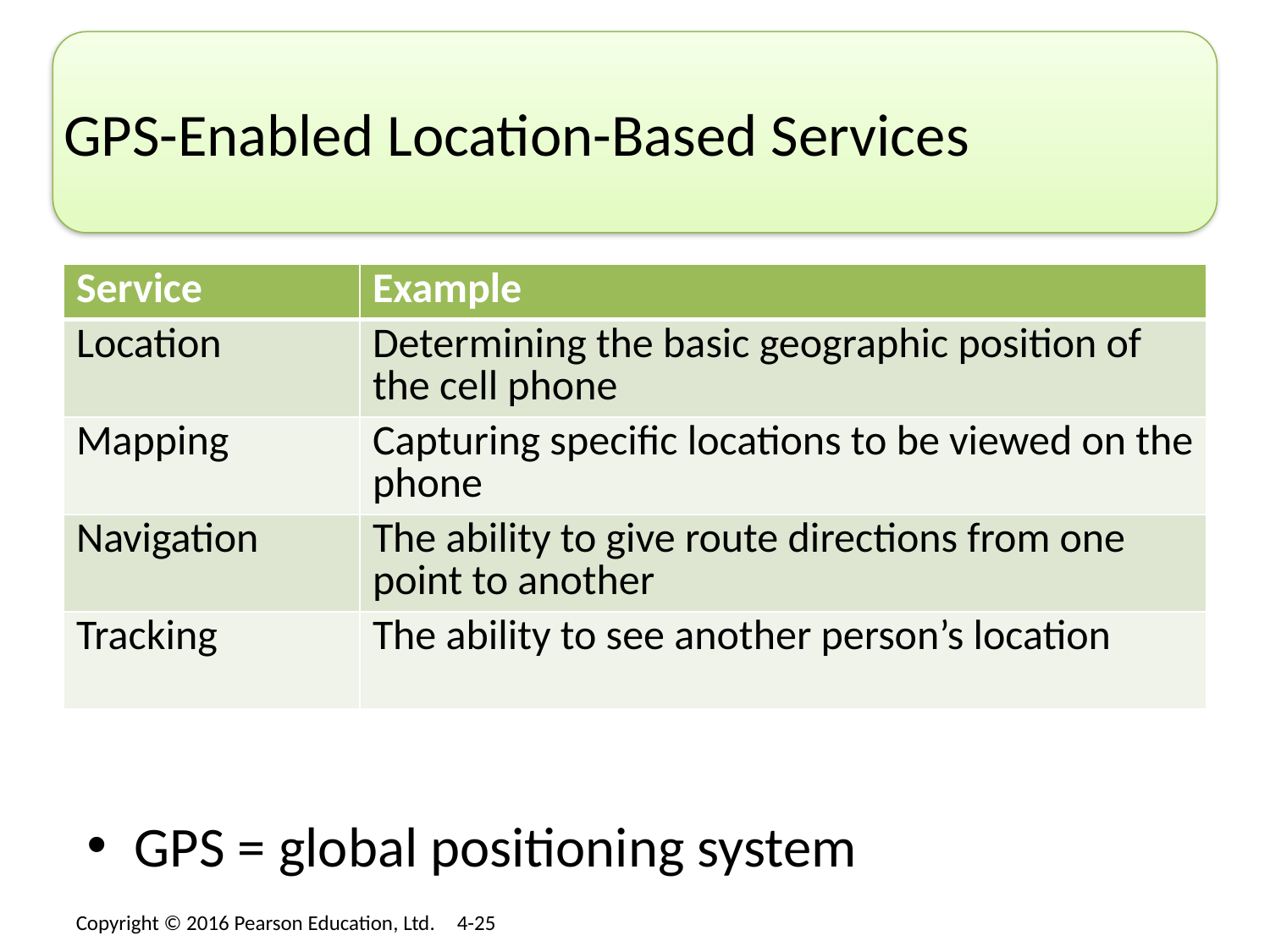

# GPS-Enabled Location-Based Services
| Service | Example |
| --- | --- |
| Location | Determining the basic geographic position of the cell phone |
| Mapping | Capturing specific locations to be viewed on the phone |
| Navigation | The ability to give route directions from one point to another |
| Tracking | The ability to see another person’s location |
GPS = global positioning system